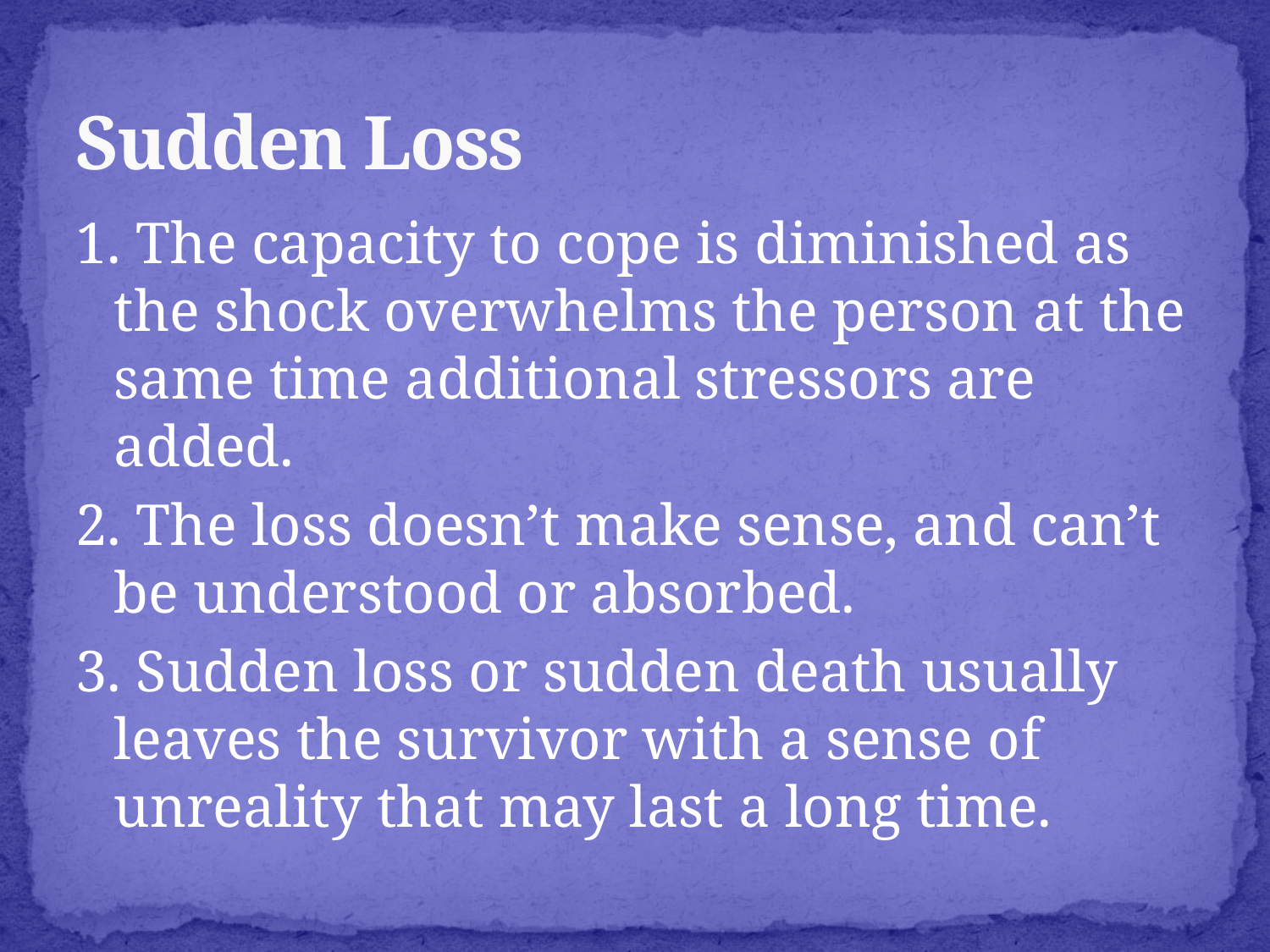

# Sudden Loss
1. The capacity to cope is diminished as the shock overwhelms the person at the same time additional stressors are added.
2. The loss doesn’t make sense, and can’t be understood or absorbed.
3. Sudden loss or sudden death usually leaves the survivor with a sense of unreality that may last a long time.